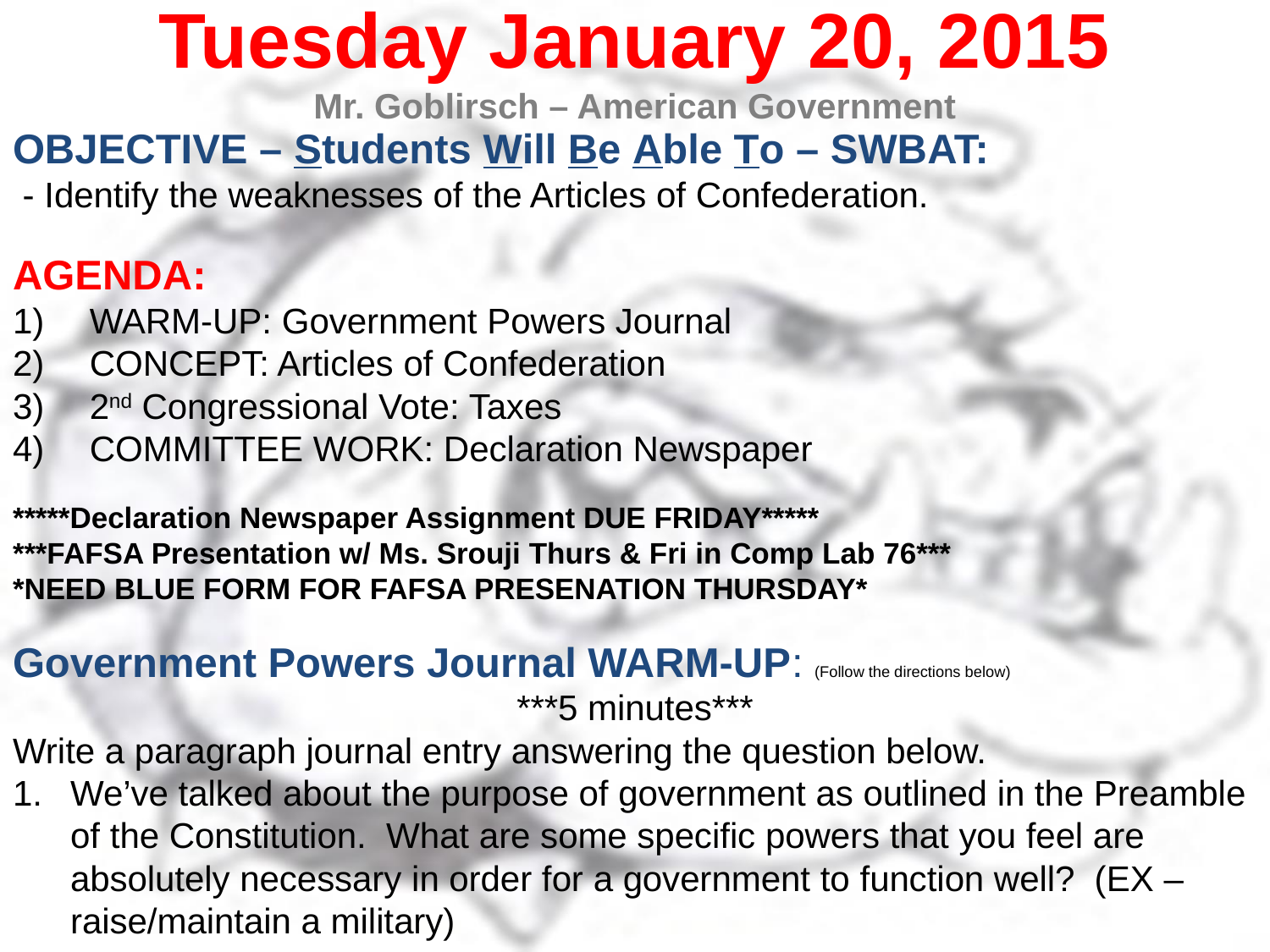

Tuesday January 20, 2015
Mr. Goblirsch – American Government
OBJECTIVE – Students Will Be Able To – SWBAT:
 - Identify the weaknesses of the Articles of Confederation.

AGENDA:
WARM-UP: Government Powers Journal
CONCEPT: Articles of Confederation
2nd Congressional Vote: Taxes
COMMITTEE WORK: Declaration Newspaper

*****Declaration Newspaper Assignment DUE FRIDAY*****
***FAFSA Presentation w/ Ms. Srouji Thurs & Fri in Comp Lab 76***
*NEED BLUE FORM FOR FAFSA PRESENATION THURSDAY*

Government Powers Journal WARM-UP: (Follow the directions below)
***5 minutes***
Write a paragraph journal entry answering the question below.
We’ve talked about the purpose of government as outlined in the Preamble of the Constitution.  What are some specific powers that you feel are absolutely necessary in order for a government to function well?  (EX – raise/maintain a military)